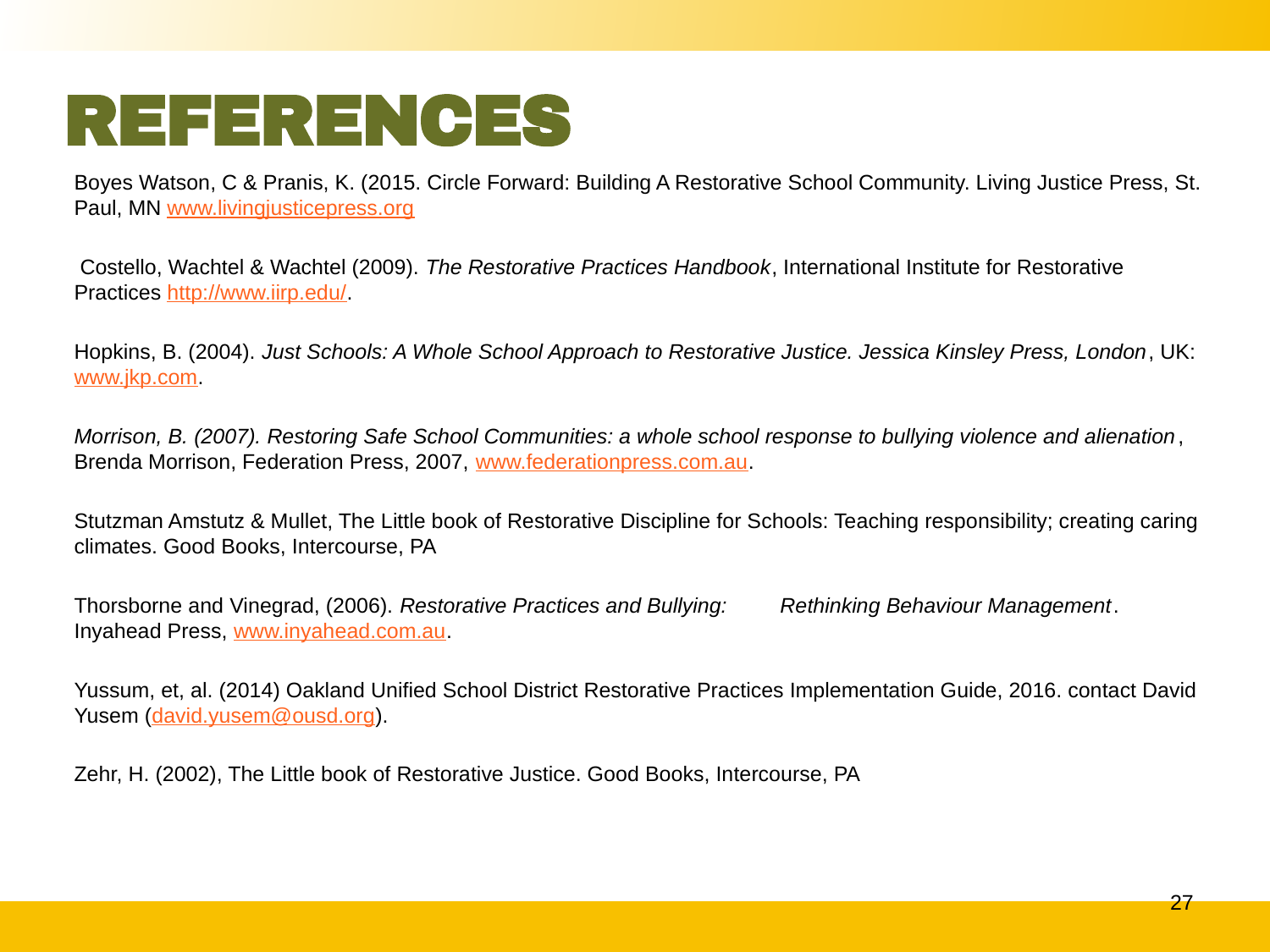

# References
Boyes Watson, C & Pranis, K. (2015. Circle Forward: Building A Restorative School Community. Living Justice Press, St. Paul, MN www.livingjusticepress.org

 Costello, Wachtel & Wachtel (2009). The Restorative Practices Handbook, International Institute for Restorative Practices http://www.iirp.edu/.

Hopkins, B. (2004). Just Schools: A Whole School Approach to Restorative Justice. Jessica Kinsley Press, London, UK: www.jkp.com.

Morrison, B. (2007). Restoring Safe School Communities: a whole school response to bullying violence and alienation, Brenda Morrison, Federation Press, 2007, www.federationpress.com.au.

Stutzman Amstutz & Mullet, The Little book of Restorative Discipline for Schools: Teaching responsibility; creating caring climates. Good Books, Intercourse, PA

Thorsborne and Vinegrad, (2006). Restorative Practices and Bullying:         Rethinking Behaviour Management.  Inyahead Press, www.inyahead.com.au.

Yussum, et, al. (2014) Oakland Unified School District Restorative Practices Implementation Guide, 2016. contact David Yusem (david.yusem@ousd.org).

Zehr, H. (2002), The Little book of Restorative Justice. Good Books, Intercourse, PA
27